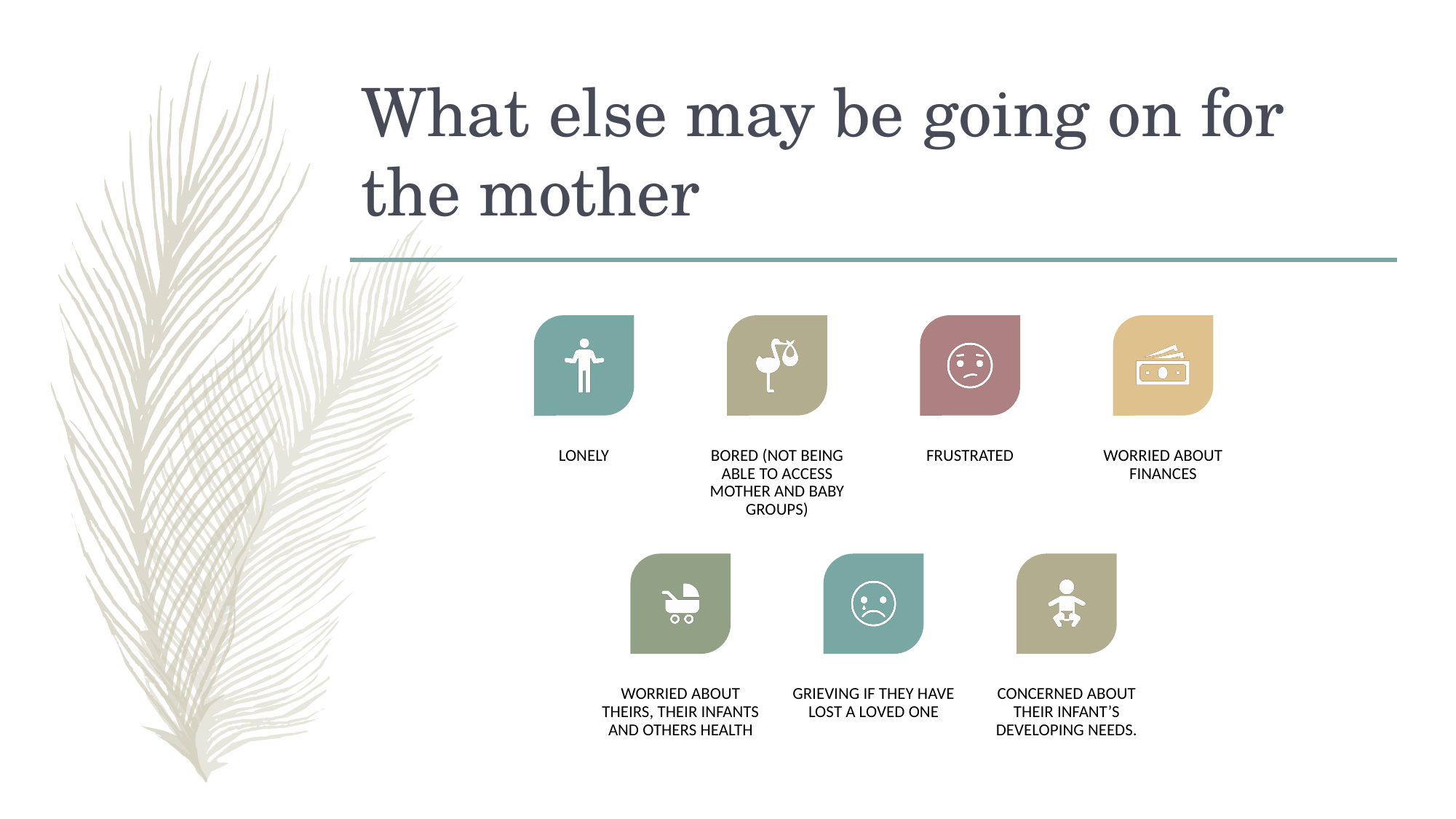

# What else may be going on for the mother
lonely
bored (not being able to access mother and baby groups)
frustrated
worried about finances
worried about theirs, their infants and others health
grieving if they have lost a loved one
concerned about their infant’s developing needs.